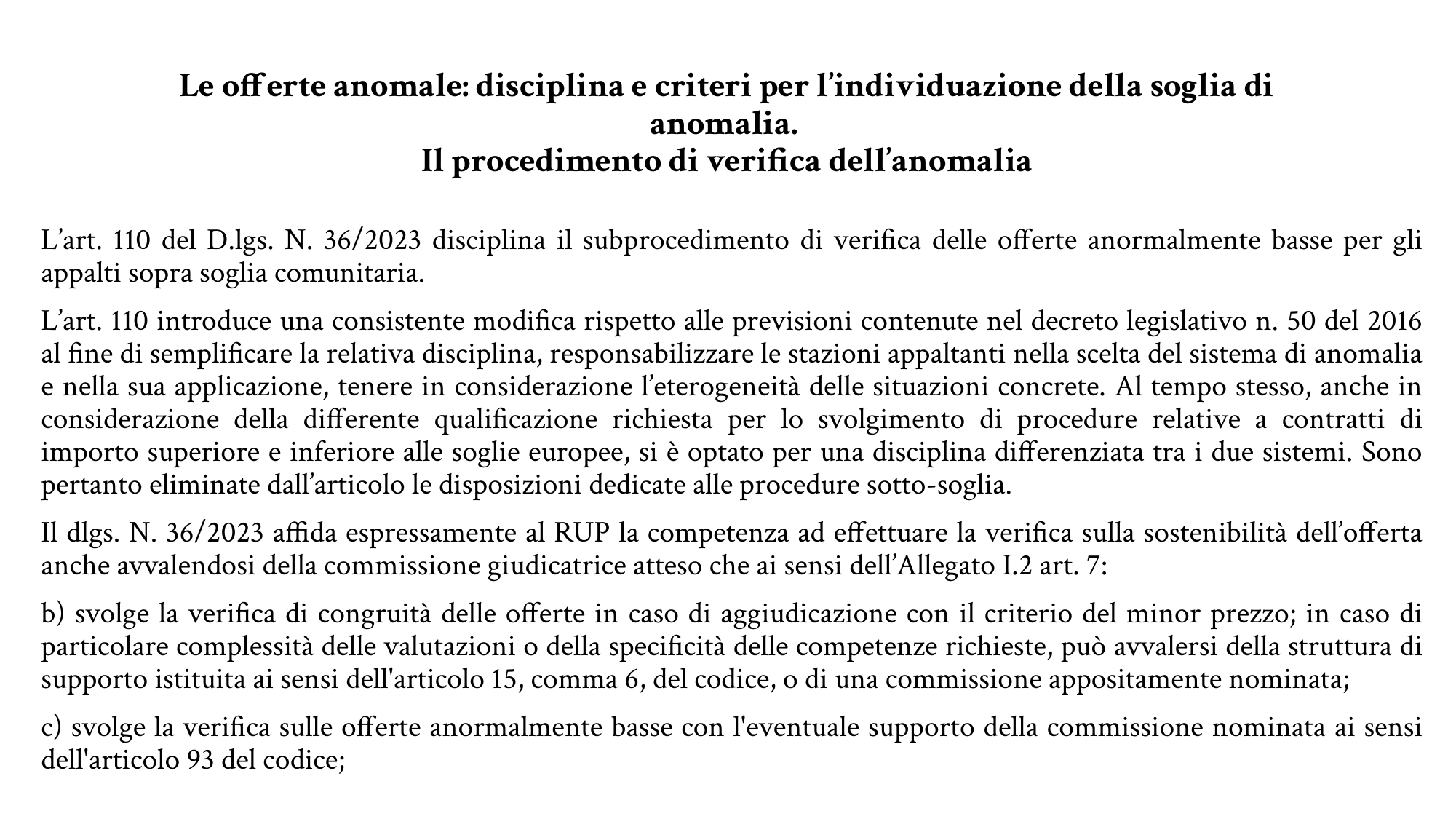

# Le offerte anomale: disciplina e criteri per l’individuazione della soglia di anomalia. Il procedimento di verifica dell’anomalia
L’art. 110 del D.lgs. N. 36/2023 disciplina il subprocedimento di verifica delle offerte anormalmente basse per gli appalti sopra soglia comunitaria.
L’art. 110 introduce una consistente modifica rispetto alle previsioni contenute nel decreto legislativo n. 50 del 2016 al fine di semplificare la relativa disciplina, responsabilizzare le stazioni appaltanti nella scelta del sistema di anomalia e nella sua applicazione, tenere in considerazione l’eterogeneità delle situazioni concrete. Al tempo stesso, anche in considerazione della differente qualificazione richiesta per lo svolgimento di procedure relative a contratti di importo superiore e inferiore alle soglie europee, si è optato per una disciplina differenziata tra i due sistemi. Sono pertanto eliminate dall’articolo le disposizioni dedicate alle procedure sotto-soglia.
Il dlgs. N. 36/2023 affida espressamente al RUP la competenza ad effettuare la verifica sulla sostenibilità dell’offerta anche avvalendosi della commissione giudicatrice atteso che ai sensi dell’Allegato I.2 art. 7:
b) svolge la verifica di congruità delle offerte in caso di aggiudicazione con il criterio del minor prezzo; in caso di particolare complessità delle valutazioni o della specificità delle competenze richieste, può avvalersi della struttura di supporto istituita ai sensi dell'articolo 15, comma 6, del codice, o di una commissione appositamente nominata;
c) svolge la verifica sulle offerte anormalmente basse con l'eventuale supporto della commissione nominata ai sensi dell'articolo 93 del codice;